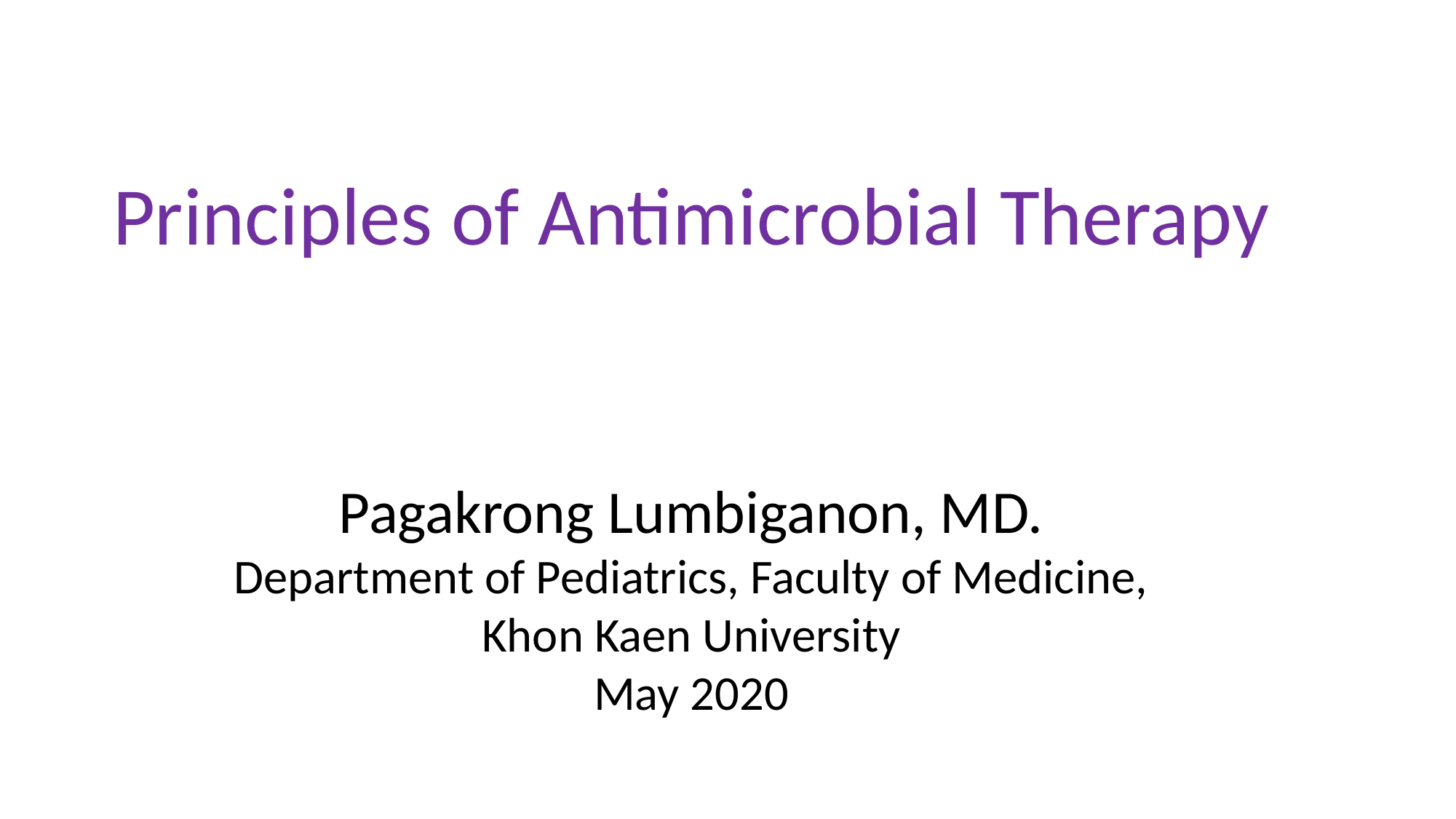

Principles of Antimicrobial Therapy

Pagakrong Lumbiganon, MD.
Department of Pediatrics, Faculty of Medicine,
Khon Kaen University
May 2020